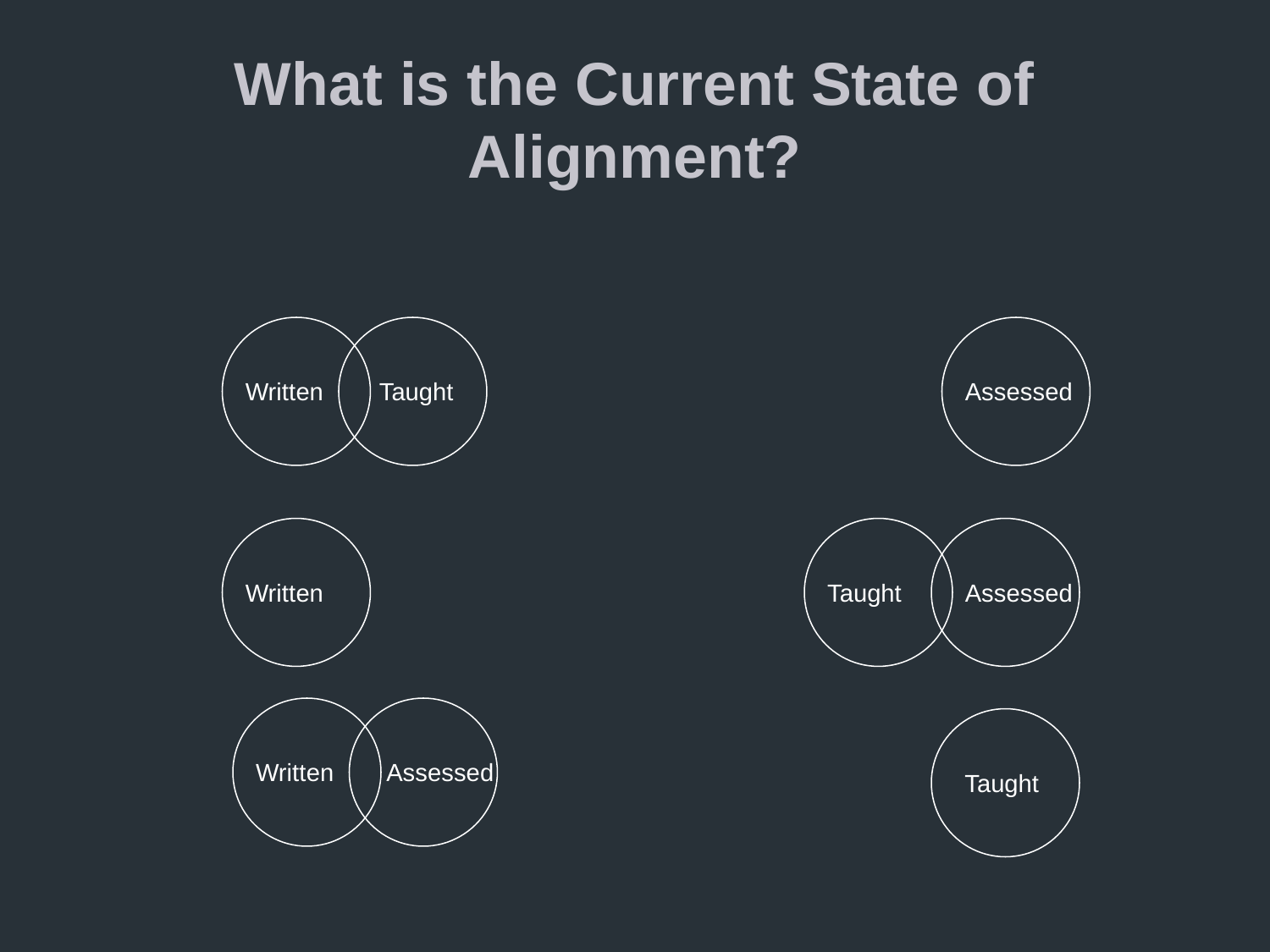

# What is the Current State of Alignment?

Written
 Taught
Assessed

Written
Taught
Assessed

Written
  Assessed
   Taught